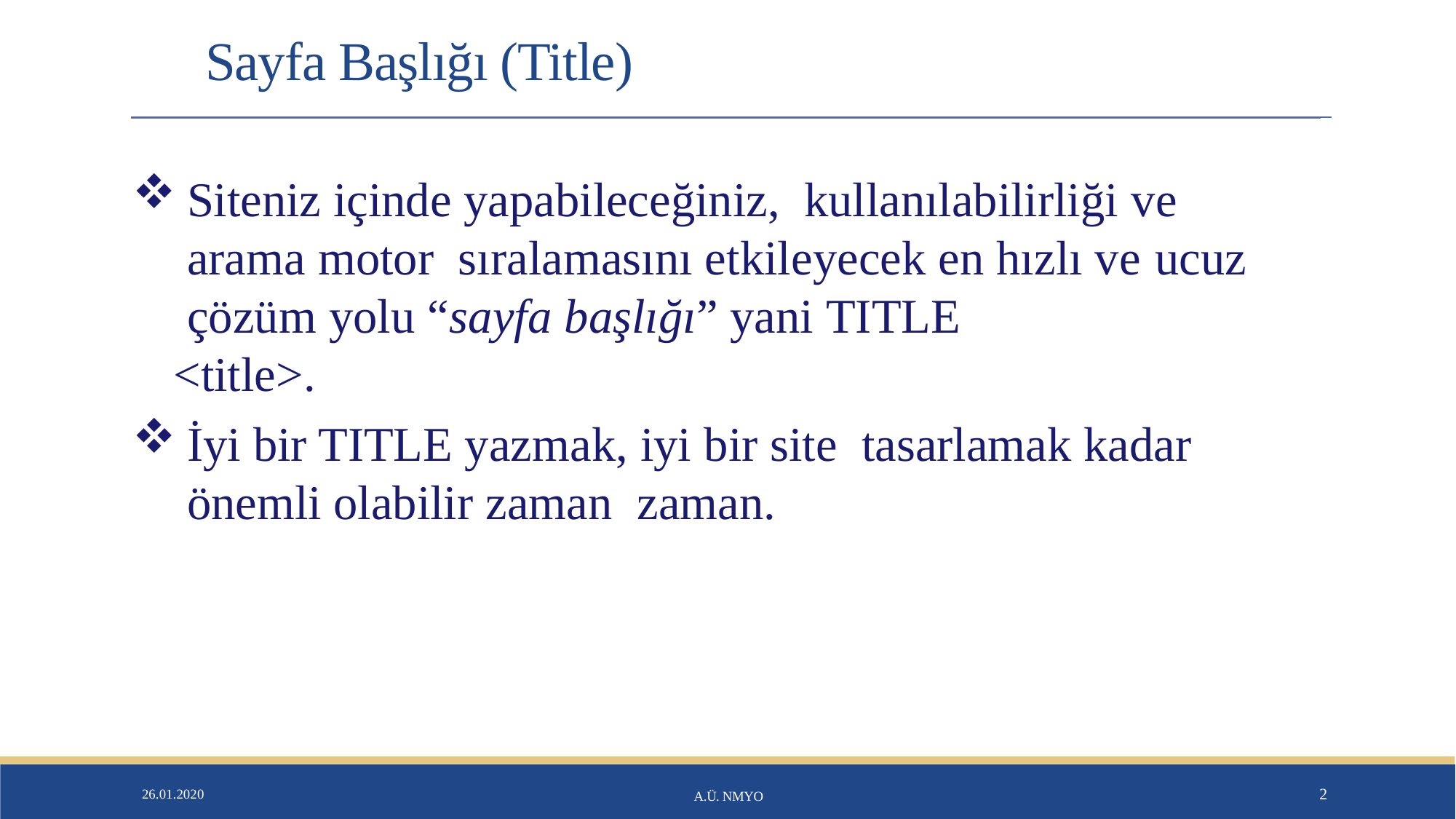

# Sayfa Başlığı (Title)
Siteniz içinde yapabileceğiniz,  kullanılabilirliği ve arama motor  sıralamasını etkileyecek en hızlı ve ucuz  çözüm yolu “sayfa başlığı” yani TITLE
<title>.
İyi bir TITLE yazmak, iyi bir site  tasarlamak kadar önemli olabilir zaman  zaman.
26.01.2020
A.Ü. NMYO
2